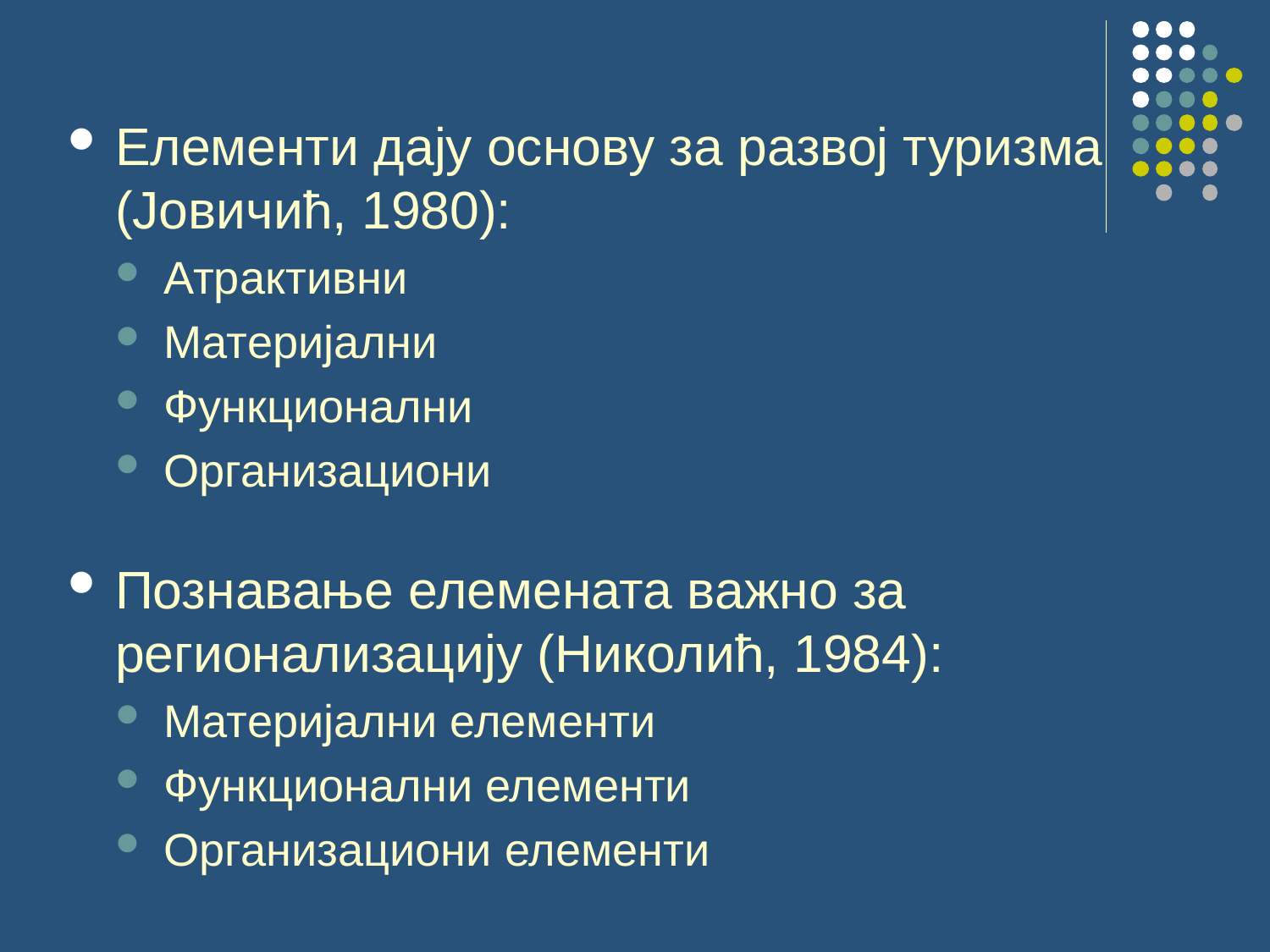

# Елементи дају основу за развој туризма (Јовичић, 1980):
Атрактивни
Материјални
Функционални
Организациони

Познавање елемената важно за регионализацију (Николић, 1984):
Материјални елементи
Функционални елементи
Организациони елементи